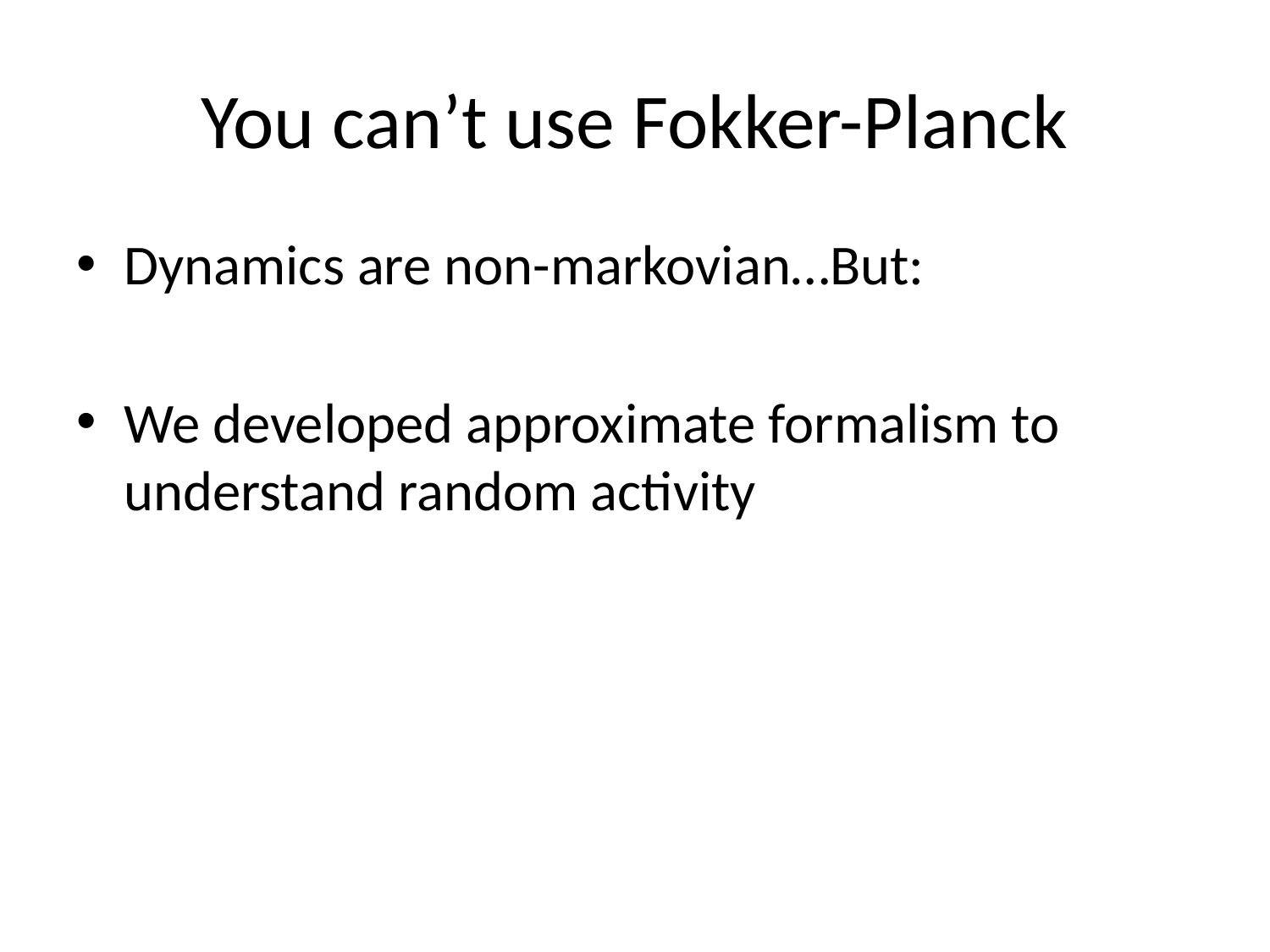

# You can’t use Fokker-Planck
Dynamics are non-markovian…But:

We developed approximate formalism to understand random activity